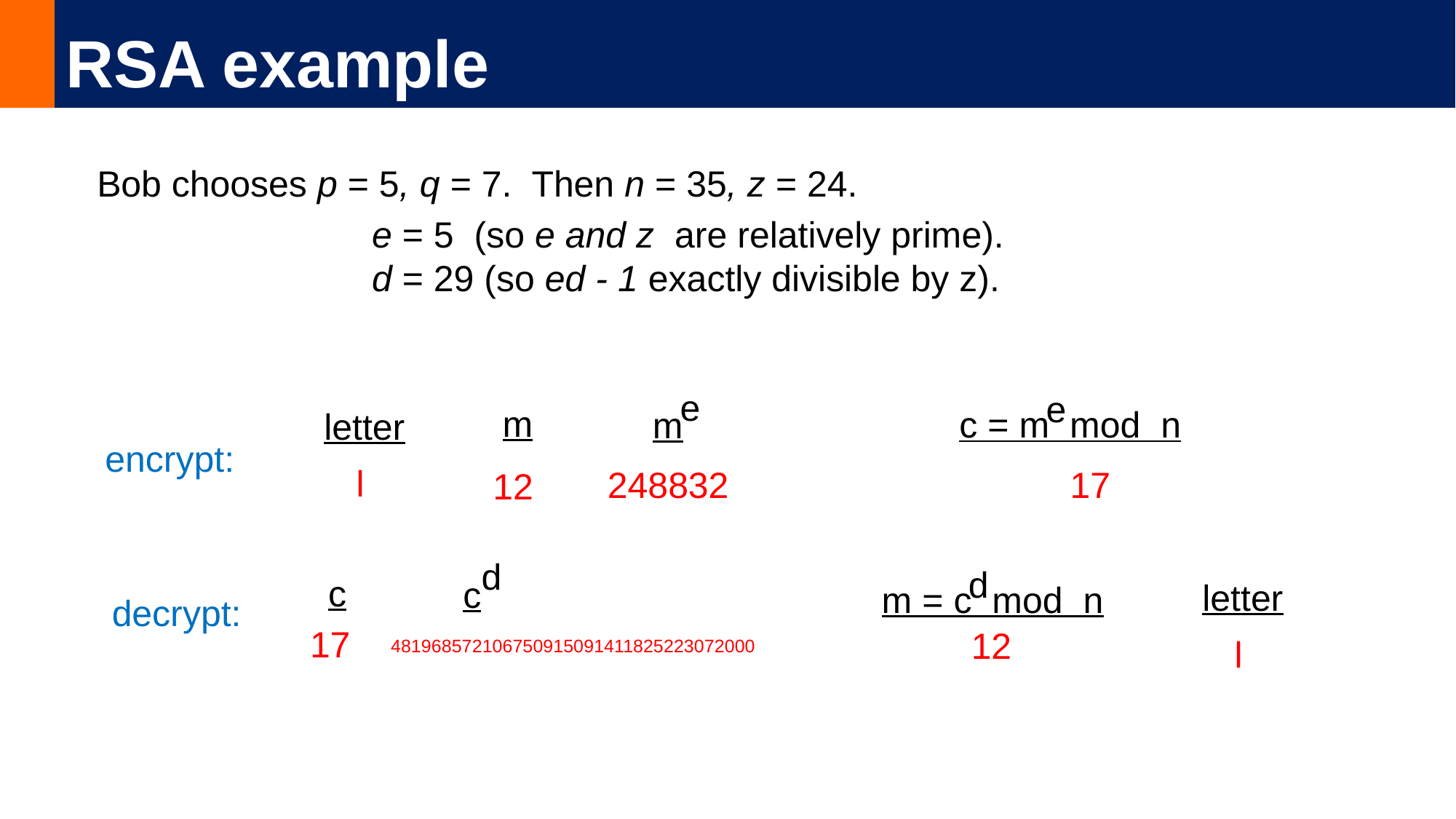

# RSA example
Bob chooses p = 5, q = 7.  Then n = 35, z = 24.
e = 5  (so e and z  are relatively prime).
d = 29 (so ed - 1 exactly divisible by z).

e
e
c = m  mod  n
m
m
letter
encrypt:
l
17
248832
12
d
c
d
m = c  mod  n
c
letter
decrypt:
17
12
l
481968572106750915091411825223072000